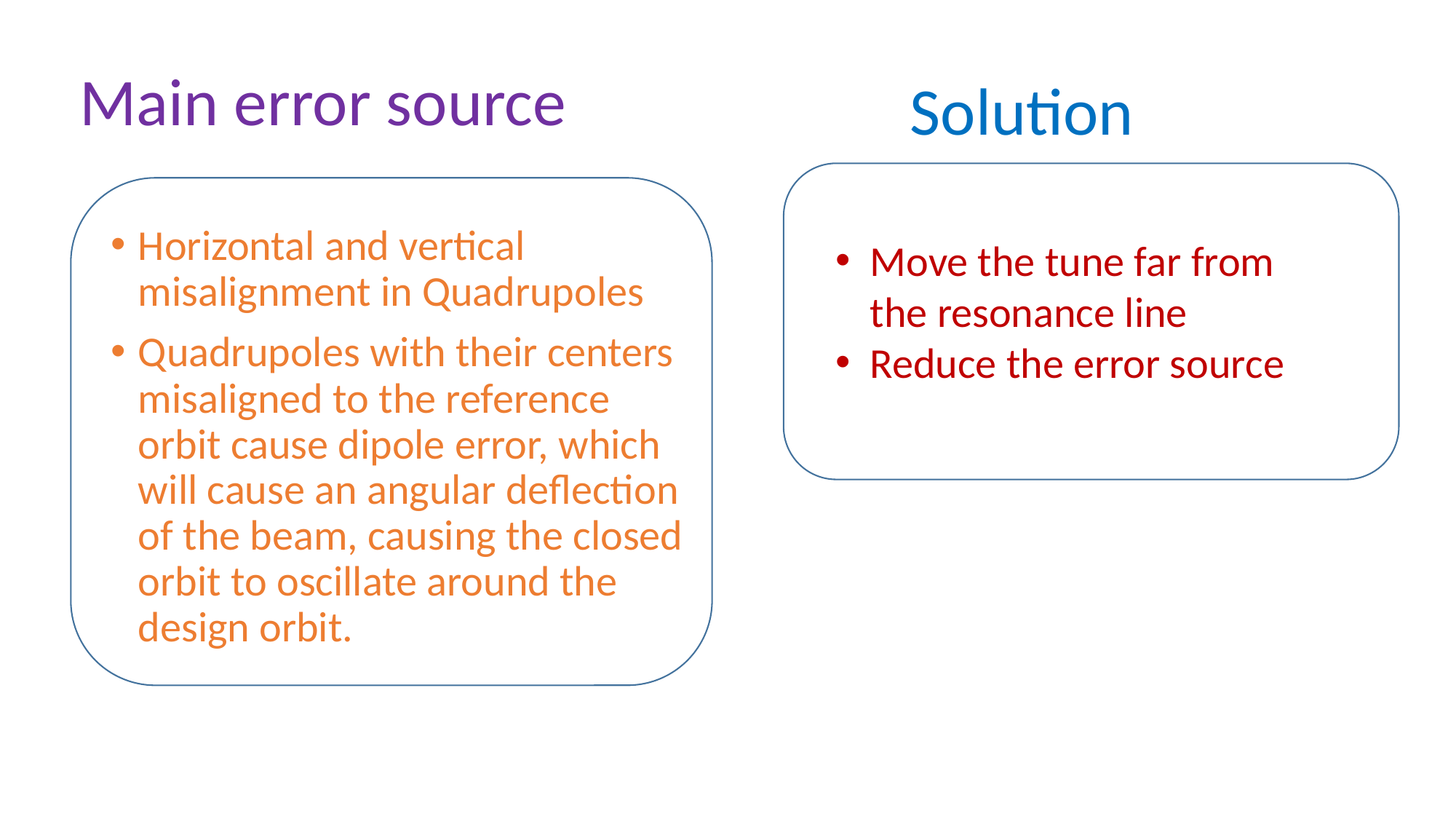

# Main error source
Solution

Horizontal and vertical misalignment in Quadrupoles
Quadrupoles with their centers misaligned to the reference orbit cause dipole error, which will cause an angular deflection of the beam, causing the closed orbit to oscillate around the design orbit.
Move the tune far from the resonance line
Reduce the error source